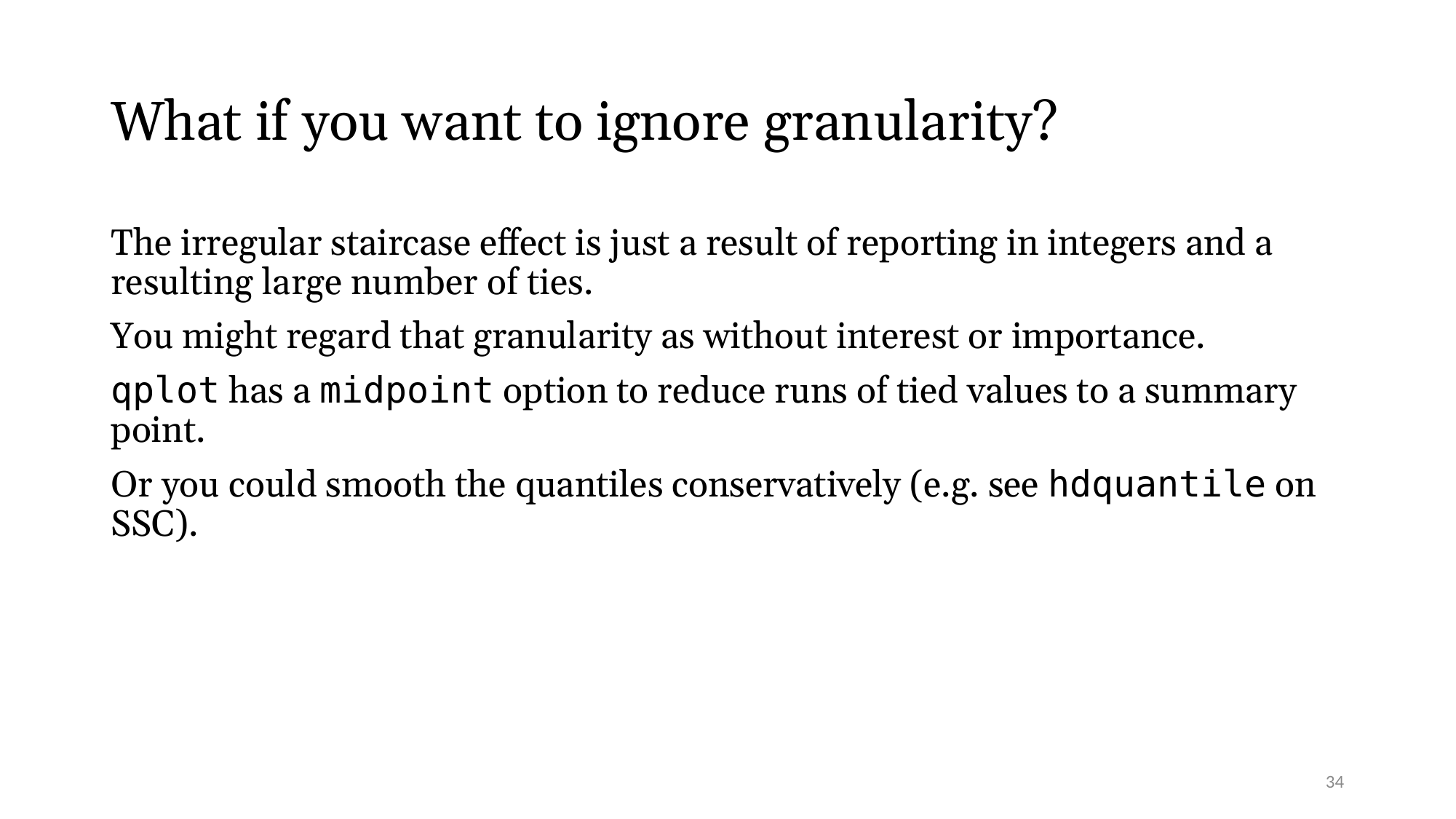

# What if you want to ignore granularity?
The irregular staircase effect is just a result of reporting in integers and a resulting large number of ties.
You might regard that granularity as without interest or importance.
qplot has a midpoint option to reduce runs of tied values to a summary point.
Or you could smooth the quantiles conservatively (e.g. see hdquantile on SSC).
34